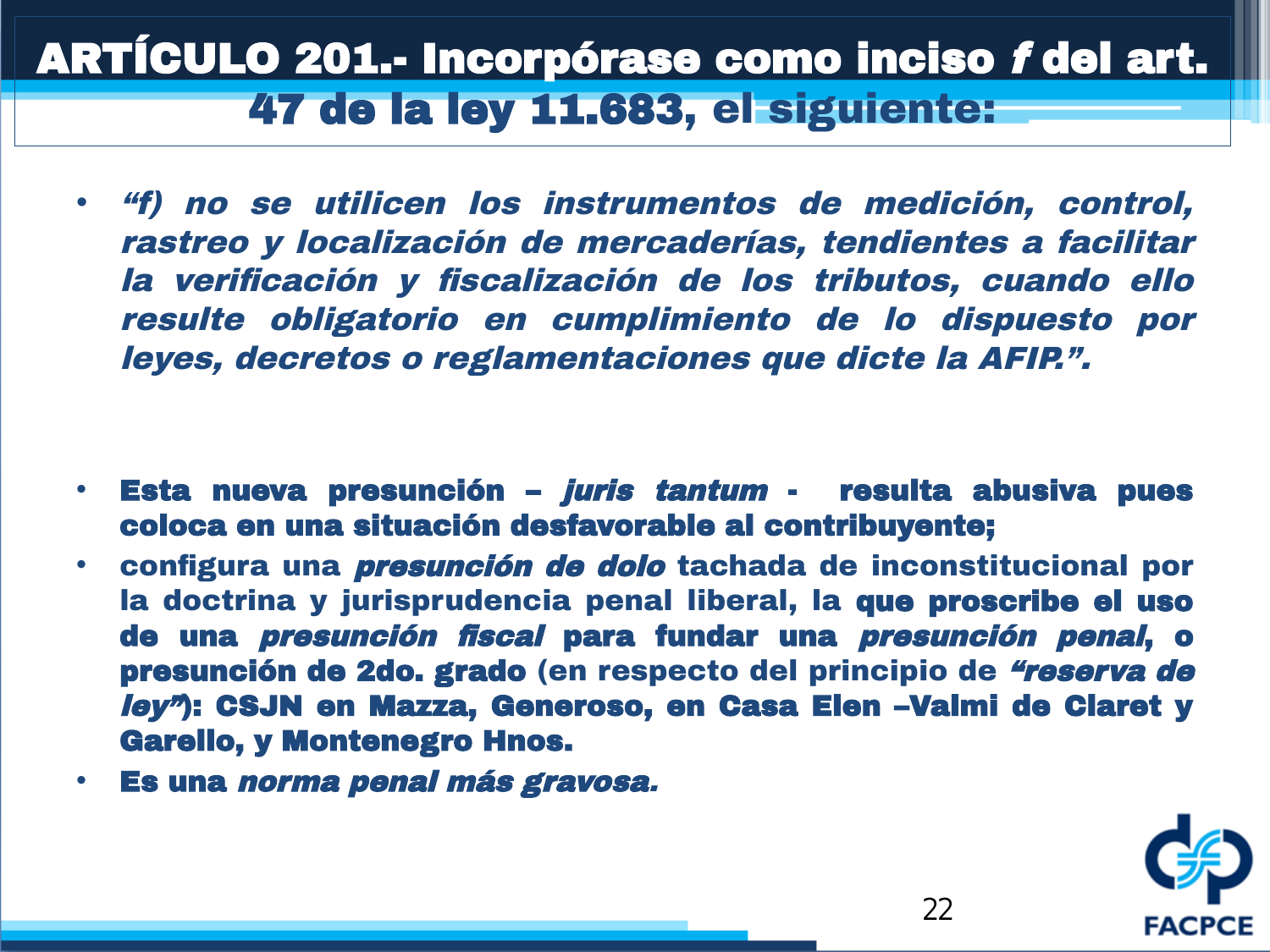

# ARTÍCULO 201.- Incorpórase como inciso f del art. 47 de la ley 11.683, el siguiente:
“f) no se utilicen los instrumentos de medición, control, rastreo y localización de mercaderías, tendientes a facilitar la verificación y fiscalización de los tributos, cuando ello resulte obligatorio en cumplimiento de lo dispuesto por leyes, decretos o reglamentaciones que dicte la AFIP.”.

Esta nueva presunción – juris tantum -  resulta abusiva pues coloca en una situación desfavorable al contribuyente;
configura una presunción de dolo tachada de inconstitucional por la doctrina y jurisprudencia penal liberal, la que proscribe el uso de una presunción fiscal para fundar una presunción penal, o presunción de 2do. grado (en respecto del principio de “reserva de ley”): CSJN en Mazza, Generoso, en Casa Elen –Valmi de Claret y Garello, y Montenegro Hnos.
Es una norma penal más gravosa.

22